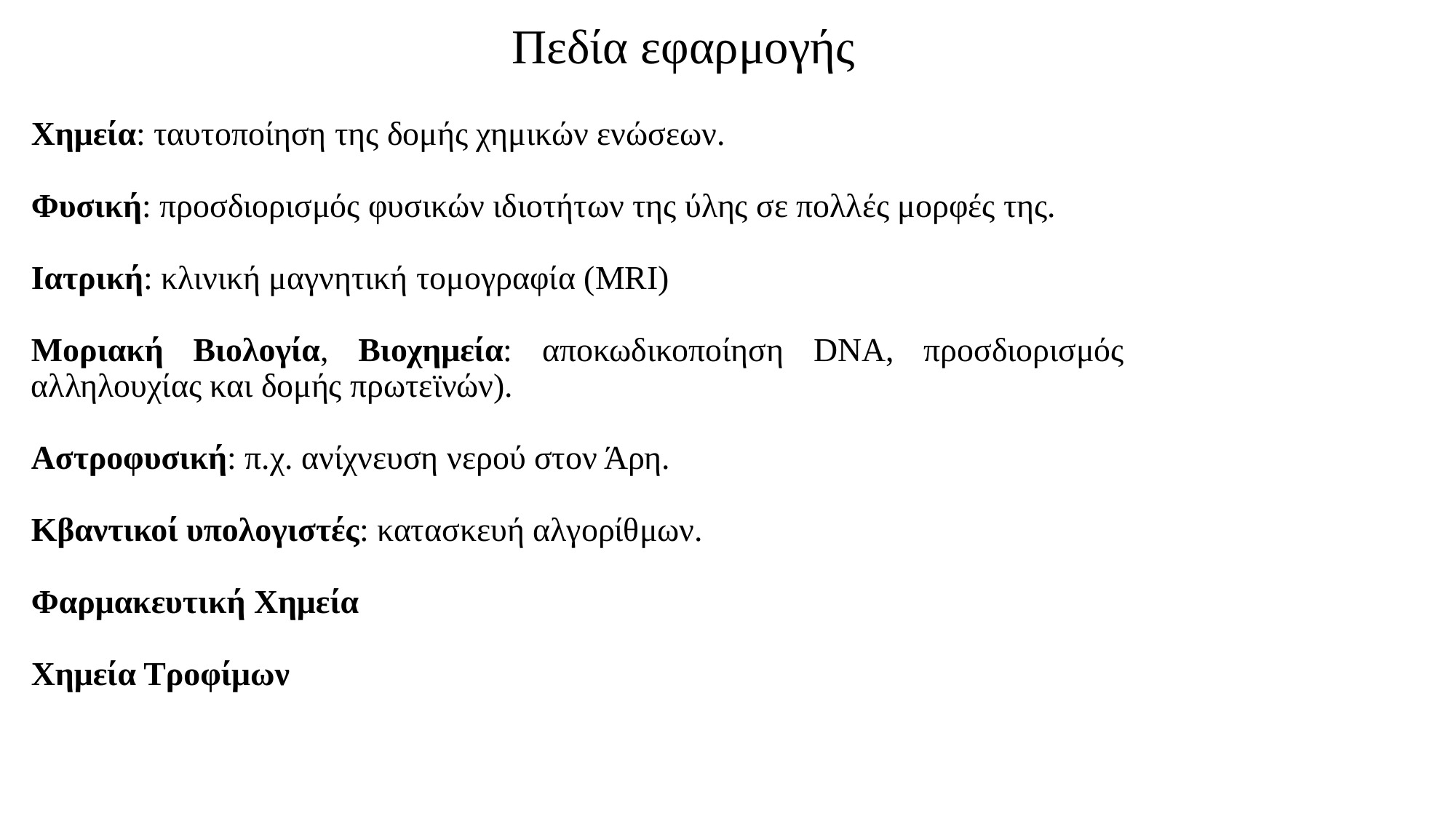

Πεδία εφαρμογής
Χημεία: ταυτοποίηση της δομής χημικών ενώσεων.

Φυσική: προσδιορισμός φυσικών ιδιοτήτων της ύλης σε πολλές μορφές της.

Ιατρική: κλινική μαγνητική τομογραφία (MRI)

Μοριακή Βιολογία, Βιοχημεία: αποκωδικοποίηση DNA, προσδιορισμός αλληλουχίας και δομής πρωτεϊνών).

Αστροφυσική: π.χ. ανίχνευση νερού στον Άρη.

Κβαντικοί υπολογιστές: κατασκευή αλγορίθμων.

Φαρμακευτική Χημεία

Χημεία Τροφίμων